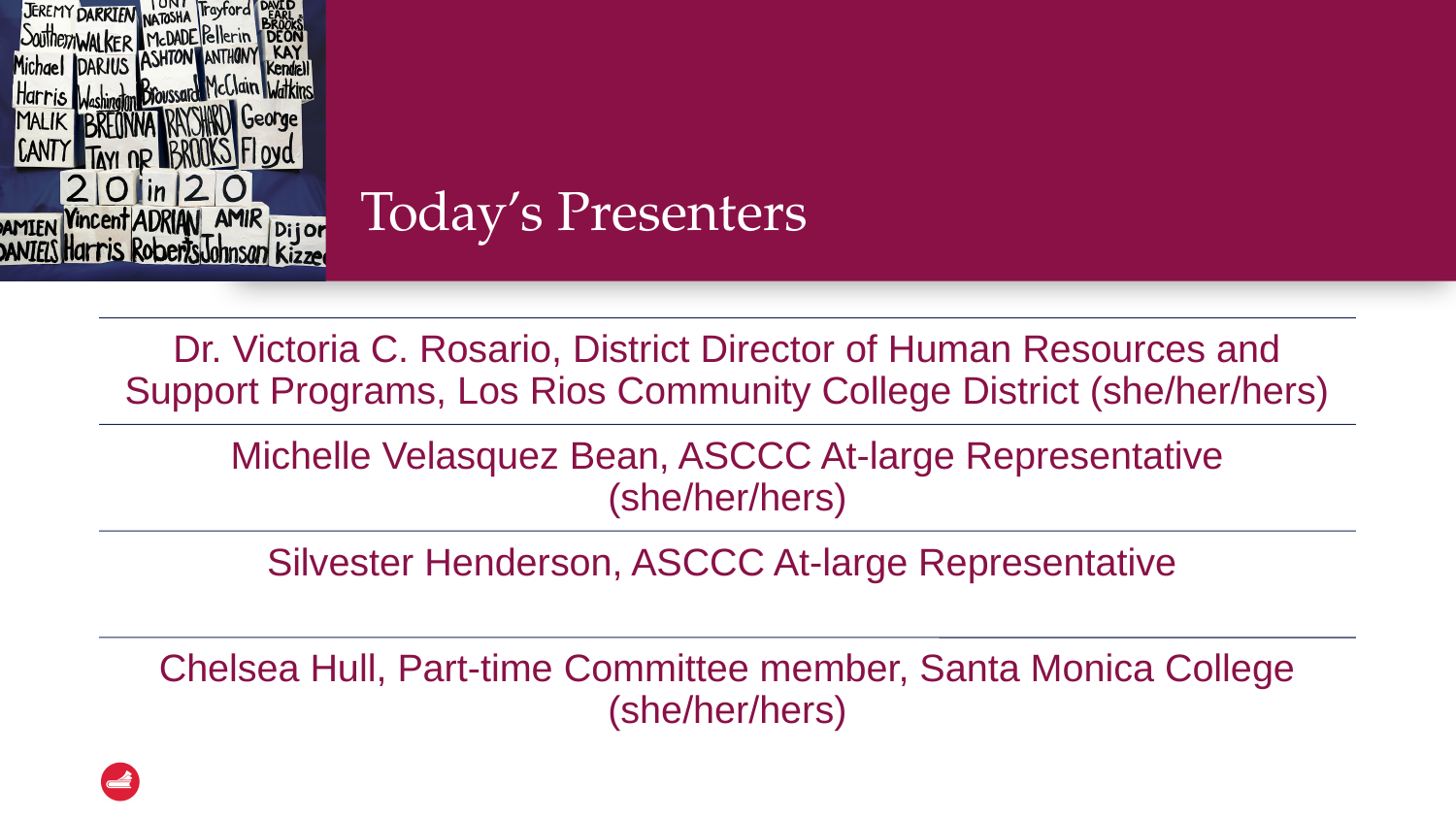

# Today’s Presenters
Dr. Victoria C. Rosario, District Director of Human Resources and Support Programs, Los Rios Community College District (she/her/hers)
Michelle Velasquez Bean, ASCCC At-large Representative (she/her/hers)
Silvester Henderson, ASCCC At-large Representative
Chelsea Hull, Part-time Committee member, Santa Monica College (she/her/hers)